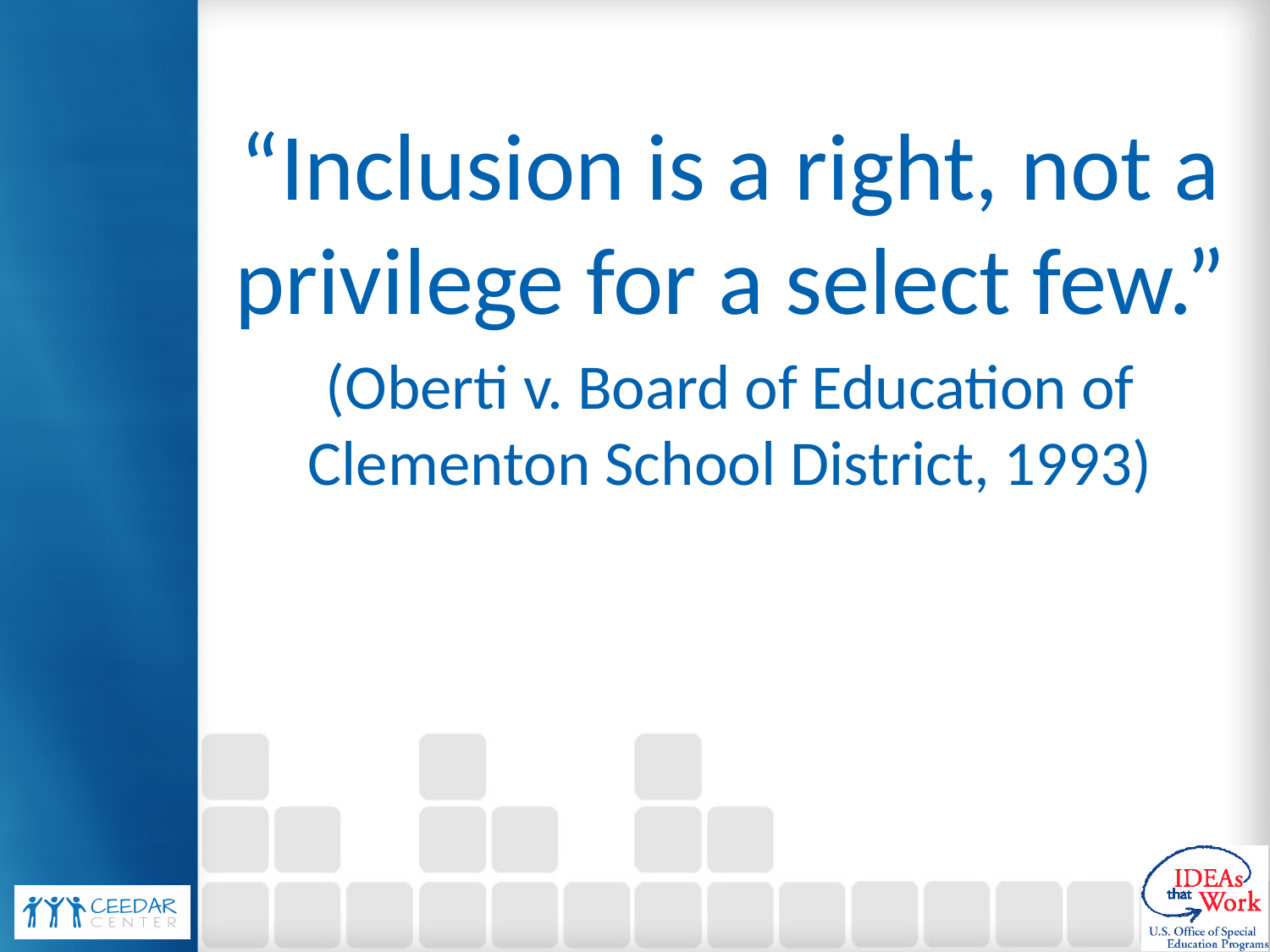

“Inclusion is a right, not a privilege for a select few.”
(Oberti v. Board of Education of Clementon School District, 1993)